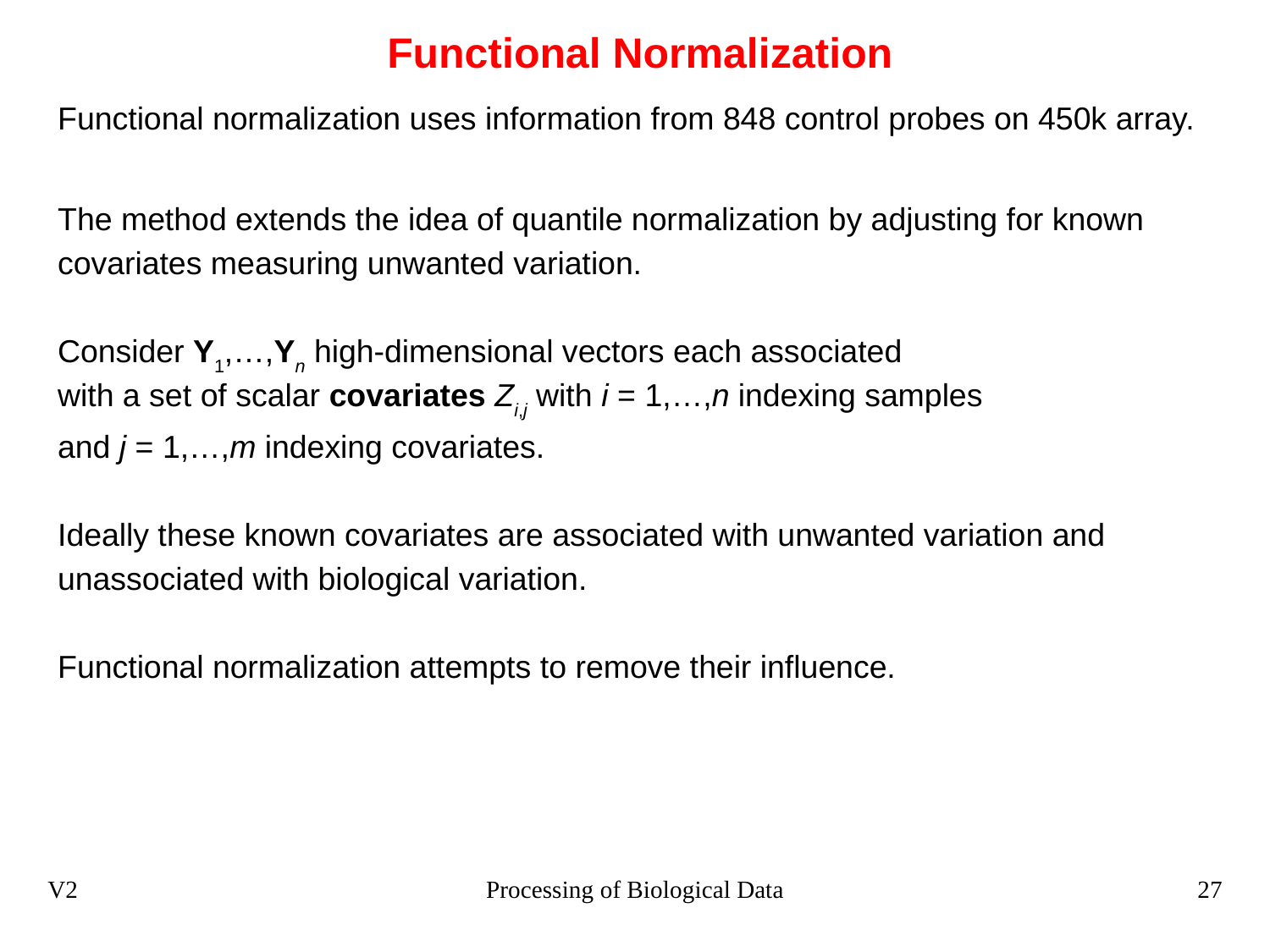

# Functional Normalization
Functional normalization uses information from 848 control probes on 450k array.

The method extends the idea of quantile normalization by adjusting for known covariates measuring unwanted variation.

Consider Y1,…,Yn high-dimensional vectors each associated
with a set of scalar covariates Zi,j with i = 1,…,n indexing samples
and j = 1,…,m indexing covariates.

Ideally these known covariates are associated with unwanted variation and unassociated with biological variation.

Functional normalization attempts to remove their influence.

V2
Processing of Biological Data
27